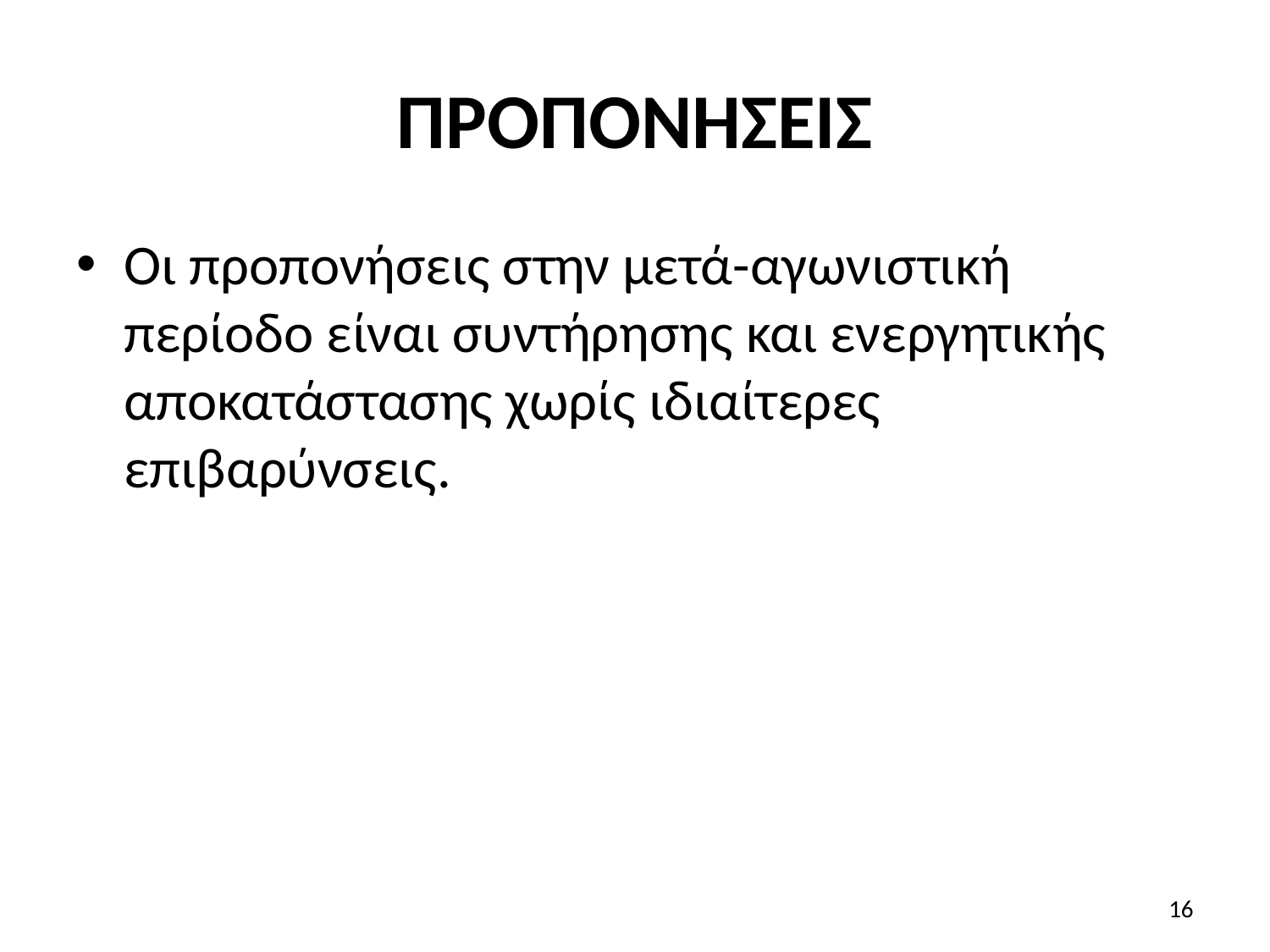

# ΠΡΟΠΟΝΗΣΕΙΣ
Οι προπονήσεις στην μετά-αγωνιστική περίοδο είναι συντήρησης και ενεργητικής αποκατάστασης χωρίς ιδιαίτερες επιβαρύνσεις.
16